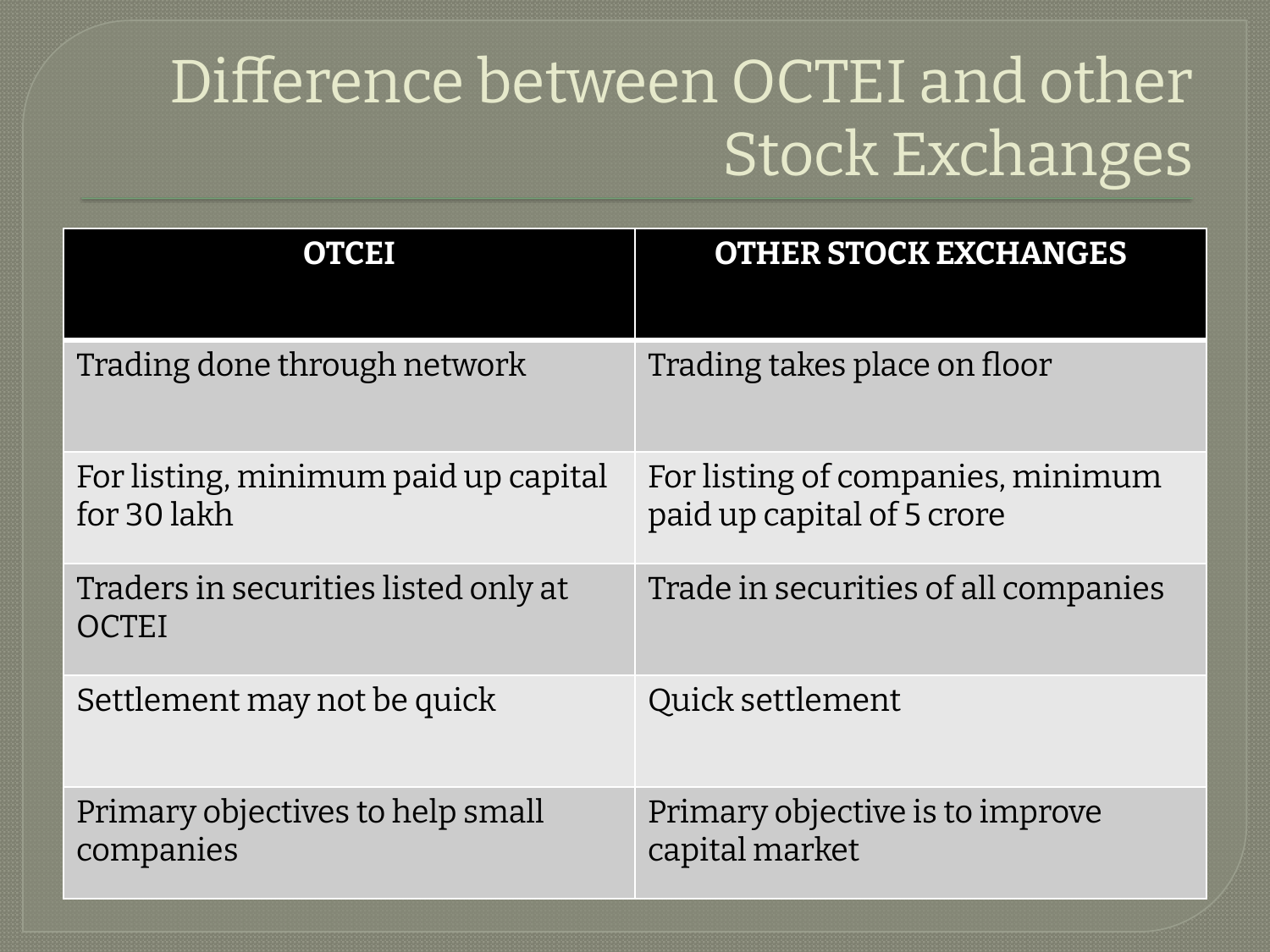

# Difference between OCTEI and other Stock Exchanges
| OTCEI | OTHER STOCK EXCHANGES |
| --- | --- |
| Trading done through network | Trading takes place on floor |
| For listing, minimum paid up capital for 30 lakh | For listing of companies, minimum paid up capital of 5 crore |
| Traders in securities listed only at OCTEI | Trade in securities of all companies |
| Settlement may not be quick | Quick settlement |
| Primary objectives to help small companies | Primary objective is to improve capital market |